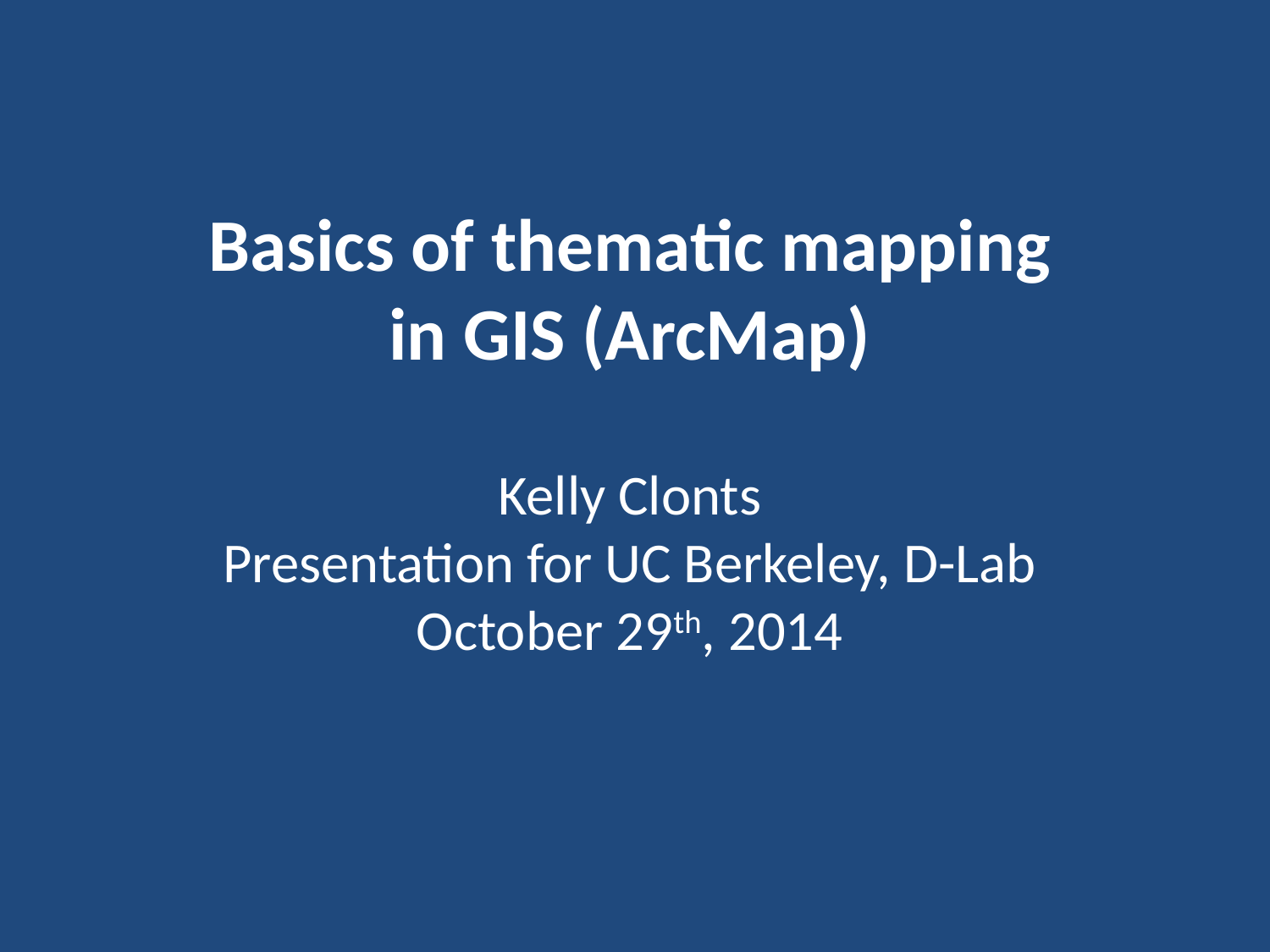

Basics of thematic mapping in GIS (ArcMap)

Kelly Clonts
Presentation for UC Berkeley, D-Lab
October 29th, 2014